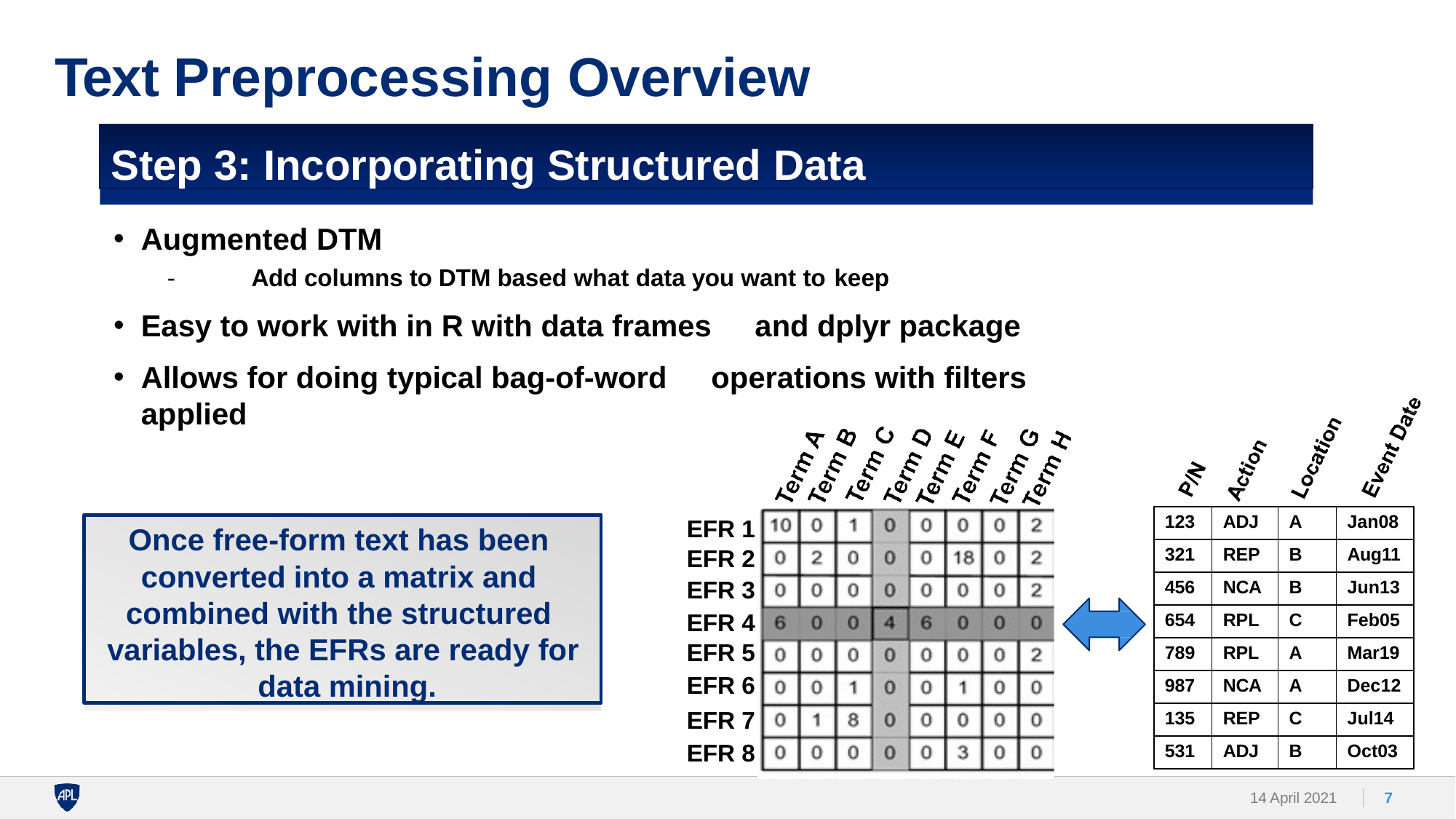

# Text Preprocessing Overview

Step 3: Incorporating Structured Data
Augmented DTM
-	Add columns to DTM based what data you want to keep
Easy to work with in R with data frames	and dplyr package
Allows for doing typical bag-of-word	operations with filters applied

| 123 | ADJ | A | Jan08 |
| --- | --- | --- | --- |
| 321 | REP | B | Aug11 |
| 456 | NCA | B | Jun13 |
| 654 | RPL | C | Feb05 |
| 789 | RPL | A | Mar19 |
| 987 | NCA | A | Dec12 |
| 135 | REP | C | Jul14 |
| 531 | ADJ | B | Oct03 |

EFR 1
EFR 2
EFR 3
EFR 4
EFR 5
EFR 6
EFR 7
EFR 8

Once free-form text has been  converted into a matrix and  combined with the structured  variables, the EFRs are ready for  data mining.

14 April 2021
7